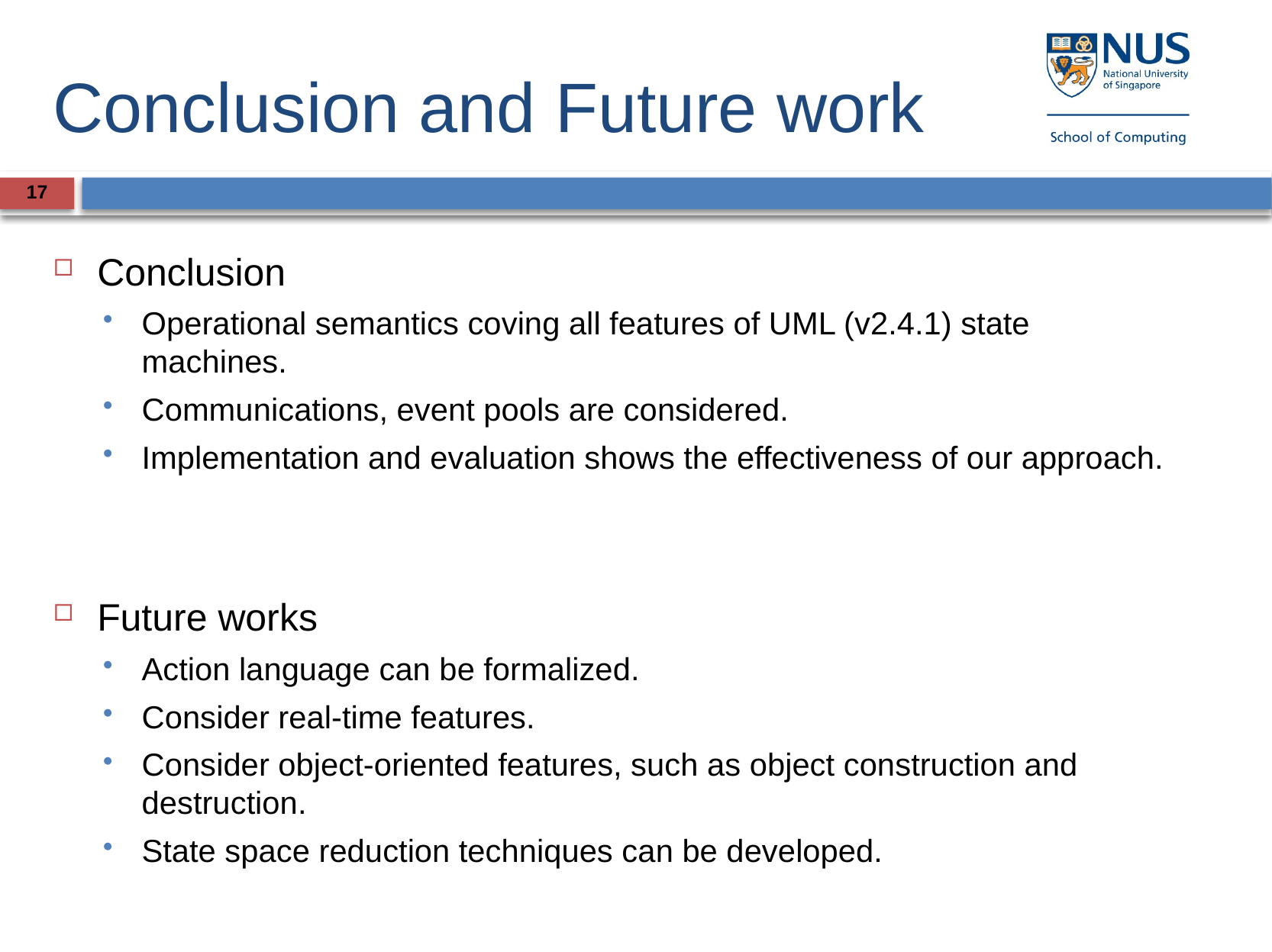

# Conclusion and Future work
17
Conclusion
Operational semantics coving all features of UML (v2.4.1) state machines.
Communications, event pools are considered.
Implementation and evaluation shows the effectiveness of our approach.

Future works
Action language can be formalized.
Consider real-time features.
Consider object-oriented features, such as object construction and destruction.
State space reduction techniques can be developed.